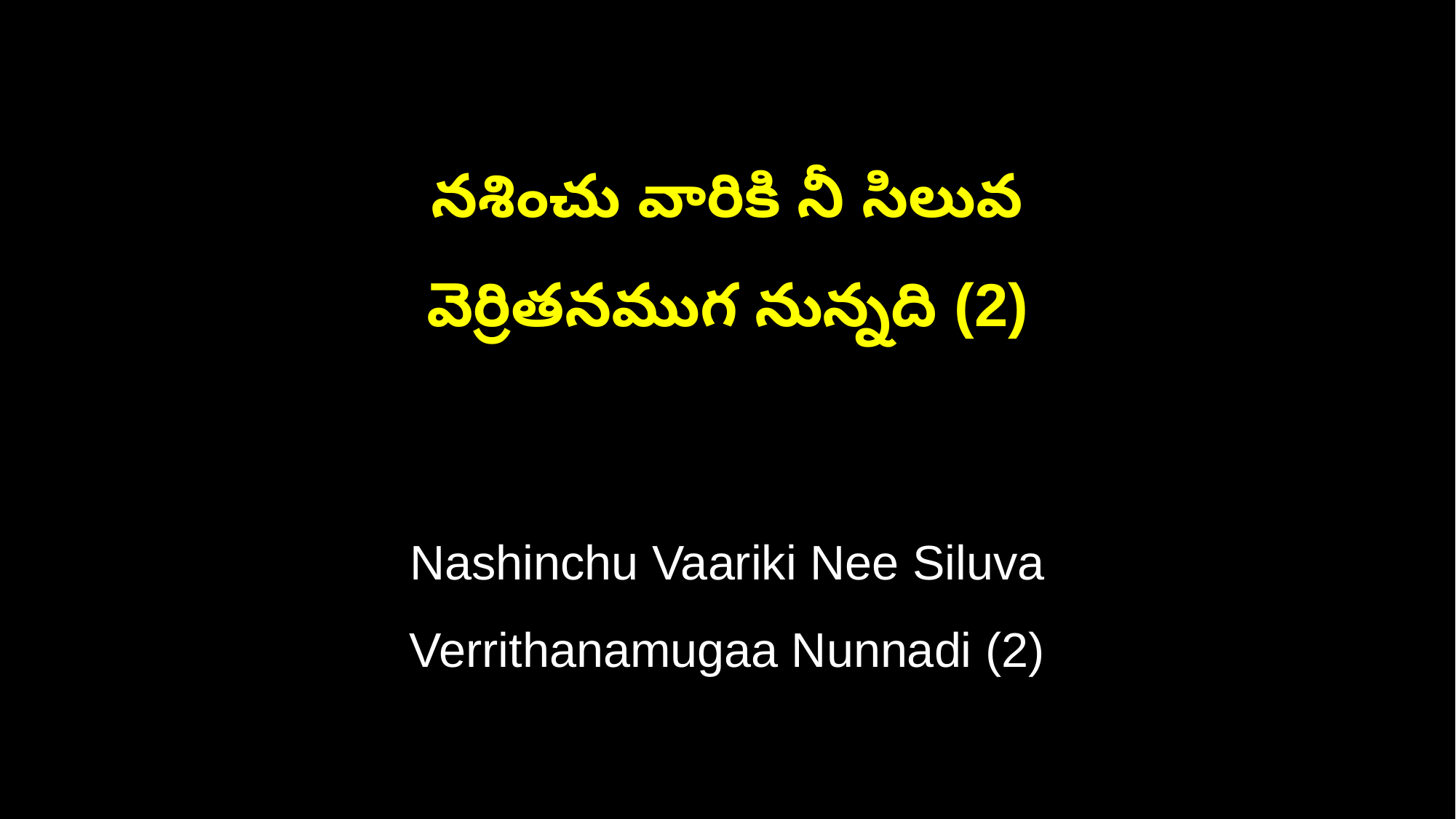

నశించు వారికి నీ సిలువ
వెర్రితనముగ నున్నది (2)
Nashinchu Vaariki Nee Siluva
Verrithanamugaa Nunnadi (2)